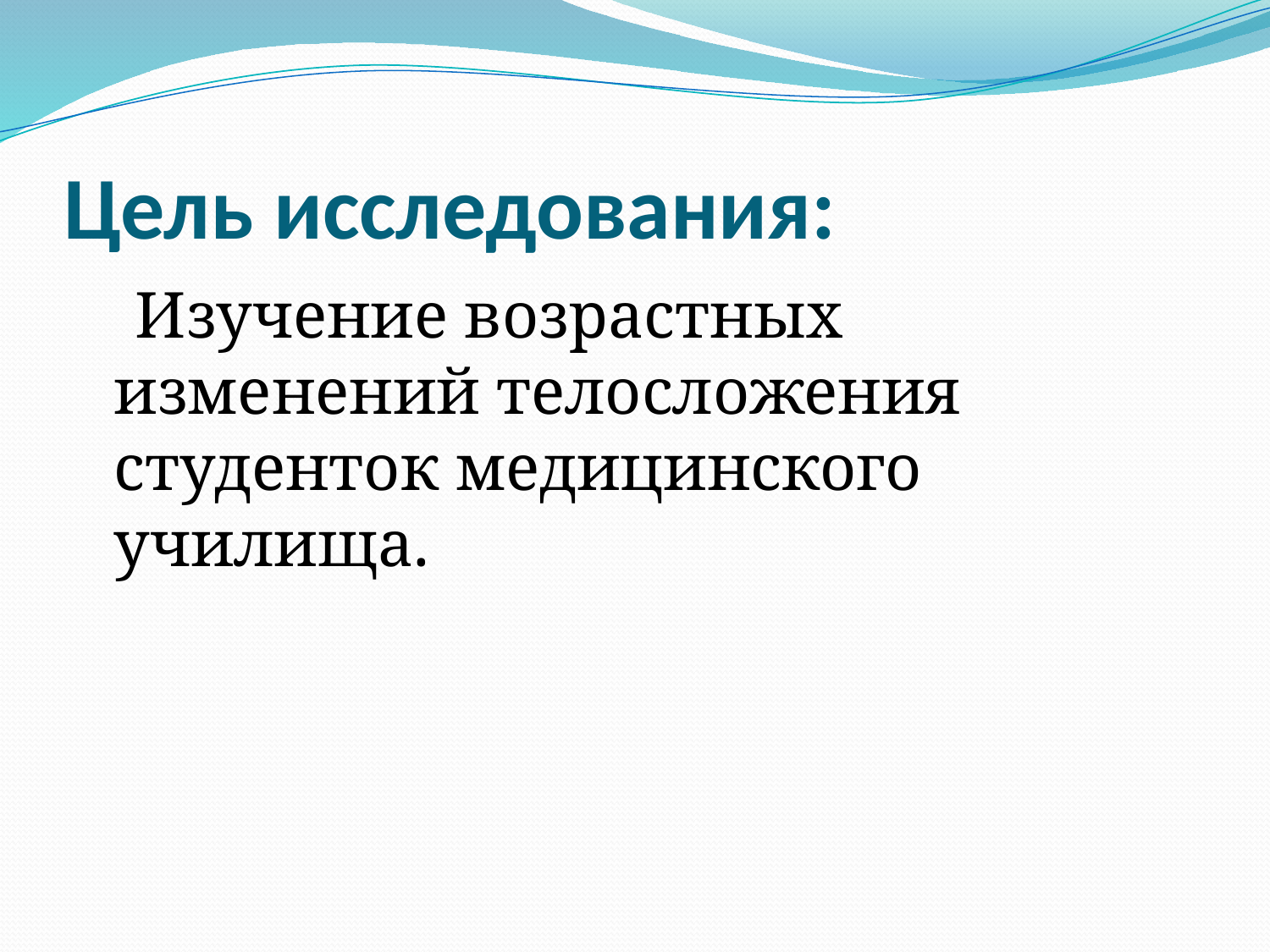

# Цель исследования:
     Изучение возрастных изменений телосложения студенток медицинского училища.